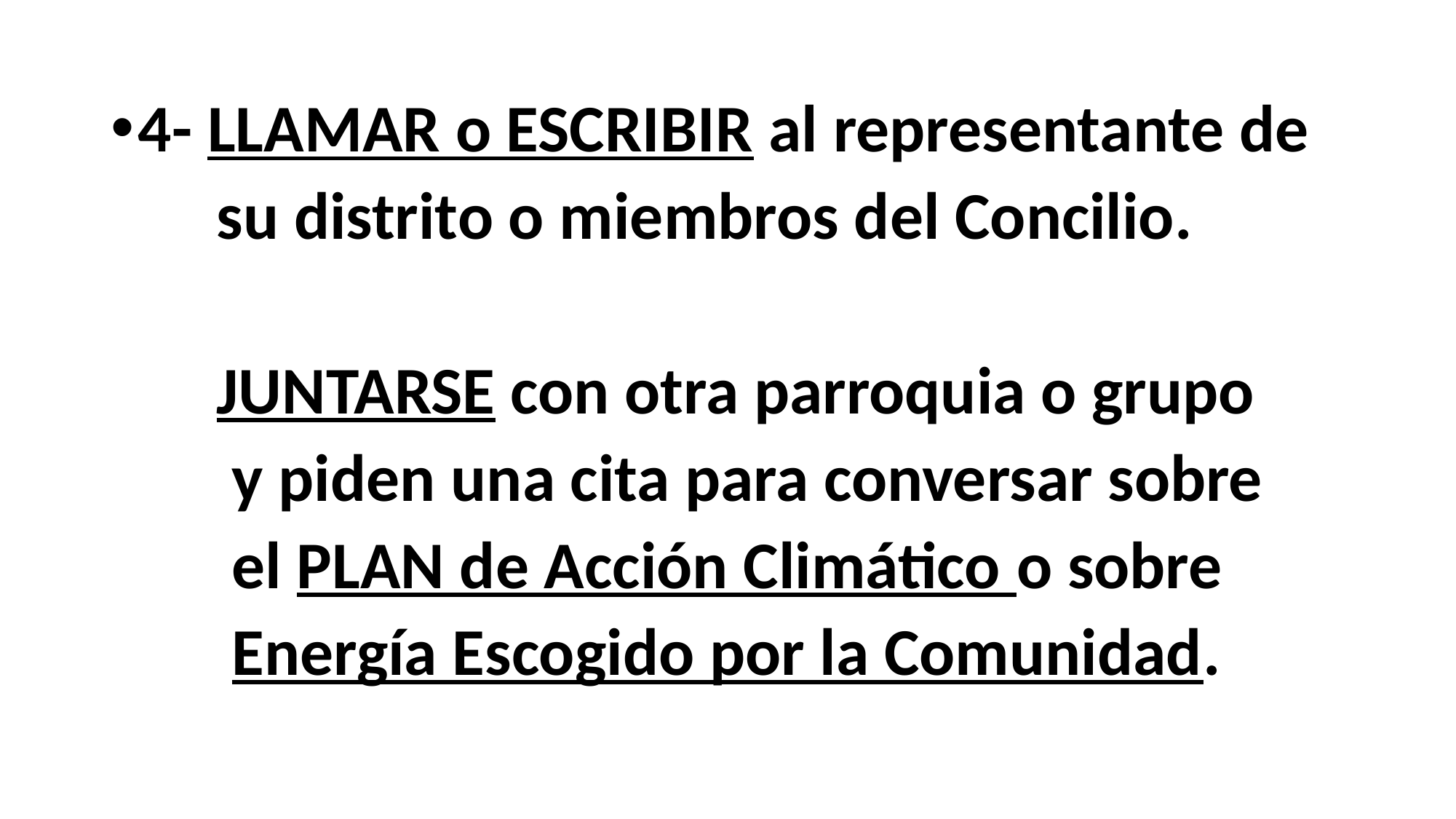

4- LLAMAR o ESCRIBIR al representante de
       su distrito o miembros del Concilio.

       JUNTARSE con otra parroquia o grupo
        y piden una cita para conversar sobre
        el PLAN de Acción Climático o sobre
        Energía Escogido por la Comunidad.